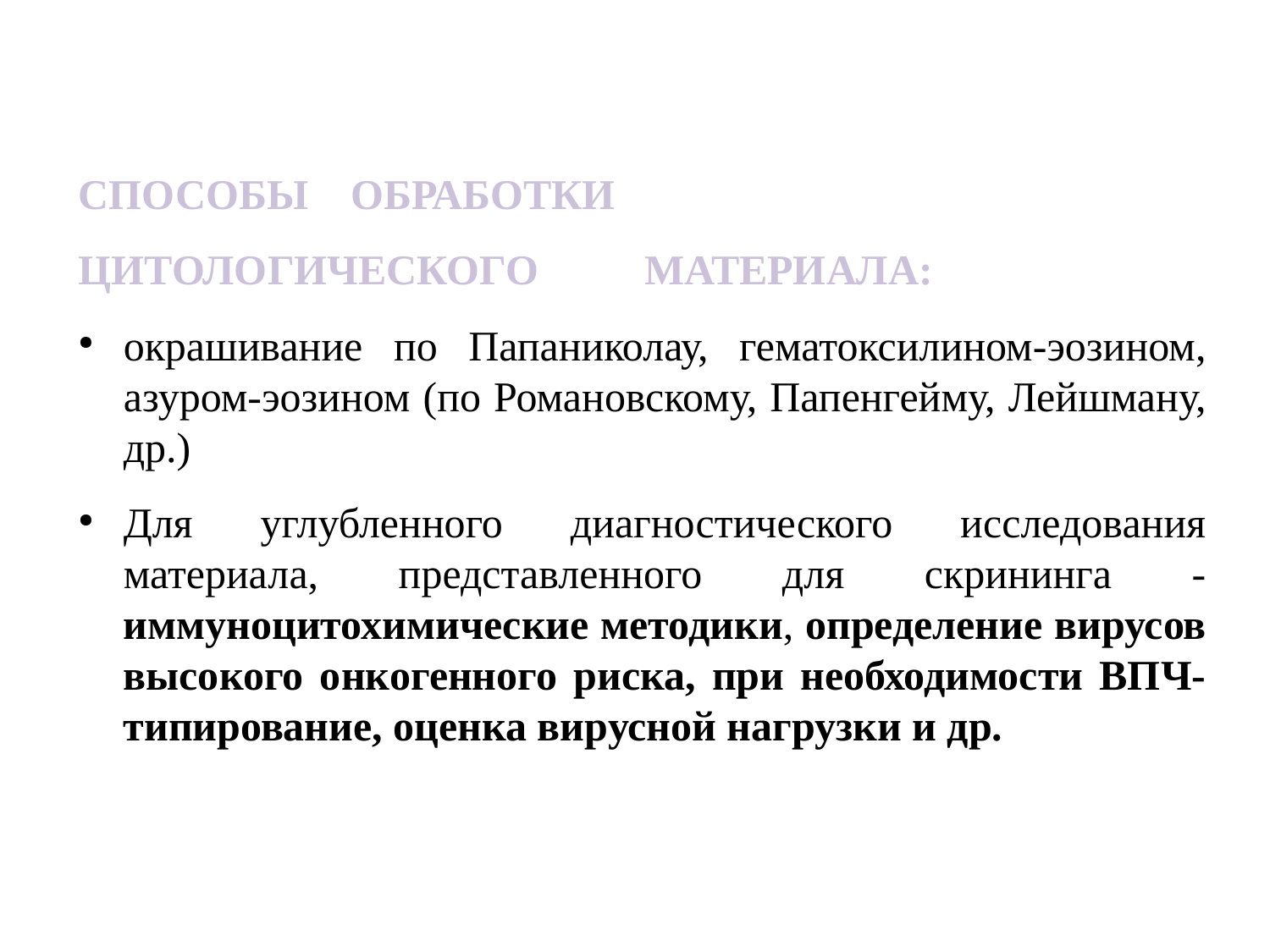

#
СПОСОБЫ    ОБРАБОТКИ
ЦИТОЛОГИЧЕСКОГО          МАТЕРИАЛА:
окрашивание по Папаниколау, гематоксилином-эозином, азуром-эозином (по Романовскому, Папенгейму, Лейшману, др.)
Для углубленного диагностического исследования материала, представленного для скрининга - иммуноцитохимические методики, определение вирусов высокого онкогенного риска, при необходимости ВПЧ-типирование, оценка вирусной нагрузки и др.